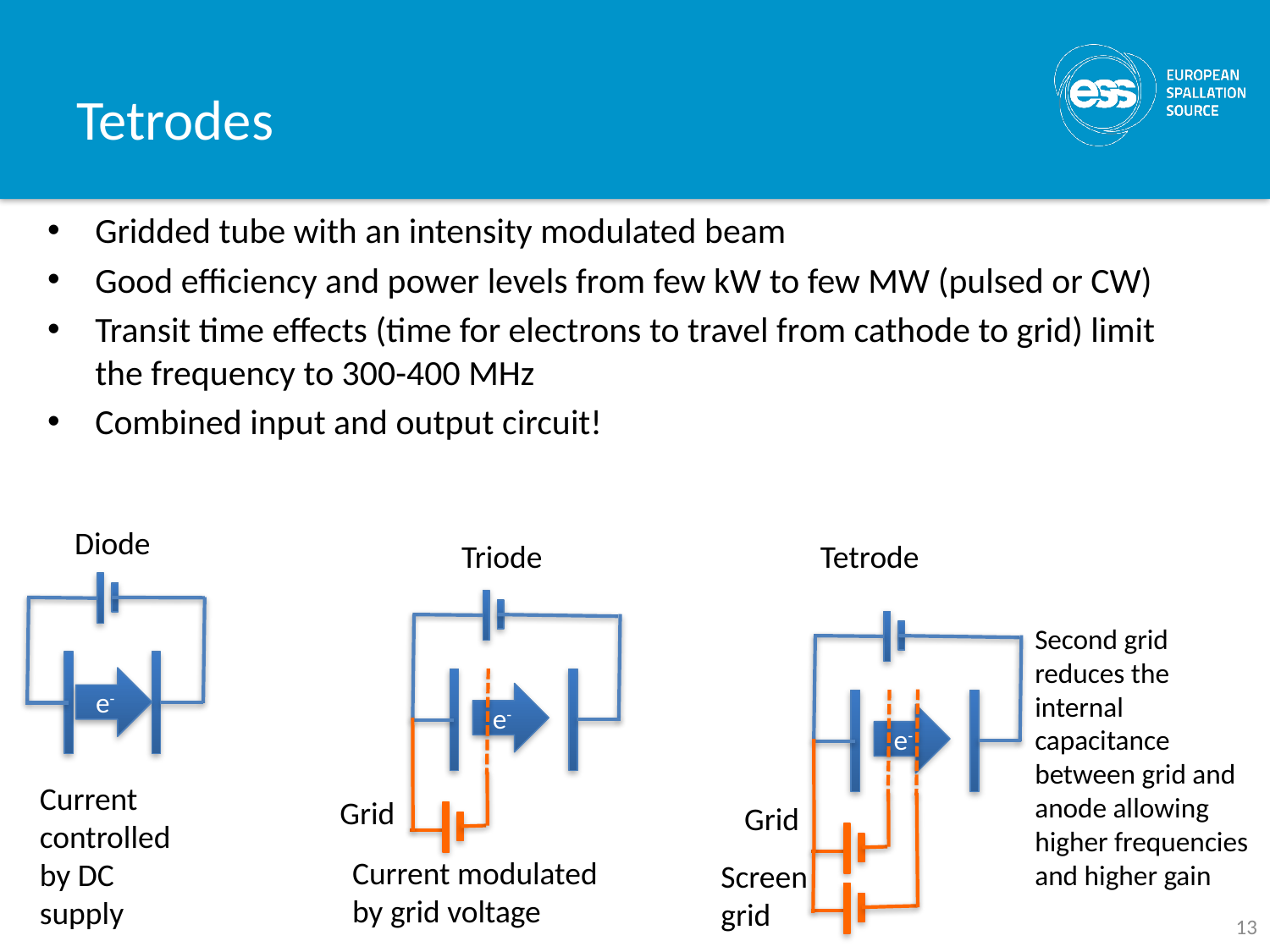

# Tetrodes
Gridded tube with an intensity modulated beam
Good efficiency and power levels from few kW to few MW (pulsed or CW)
Transit time effects (time for electrons to travel from cathode to grid) limit the frequency to 300-400 MHz
Combined input and output circuit!
Diode

e-
Current controlled by DC supply
Tetrode

Second grid reduces the internal capacitance between grid and anode allowing higher frequencies and higher gain

e-
Grid

Screen grid

Triode

e-
Grid

Current modulated by grid voltage
13